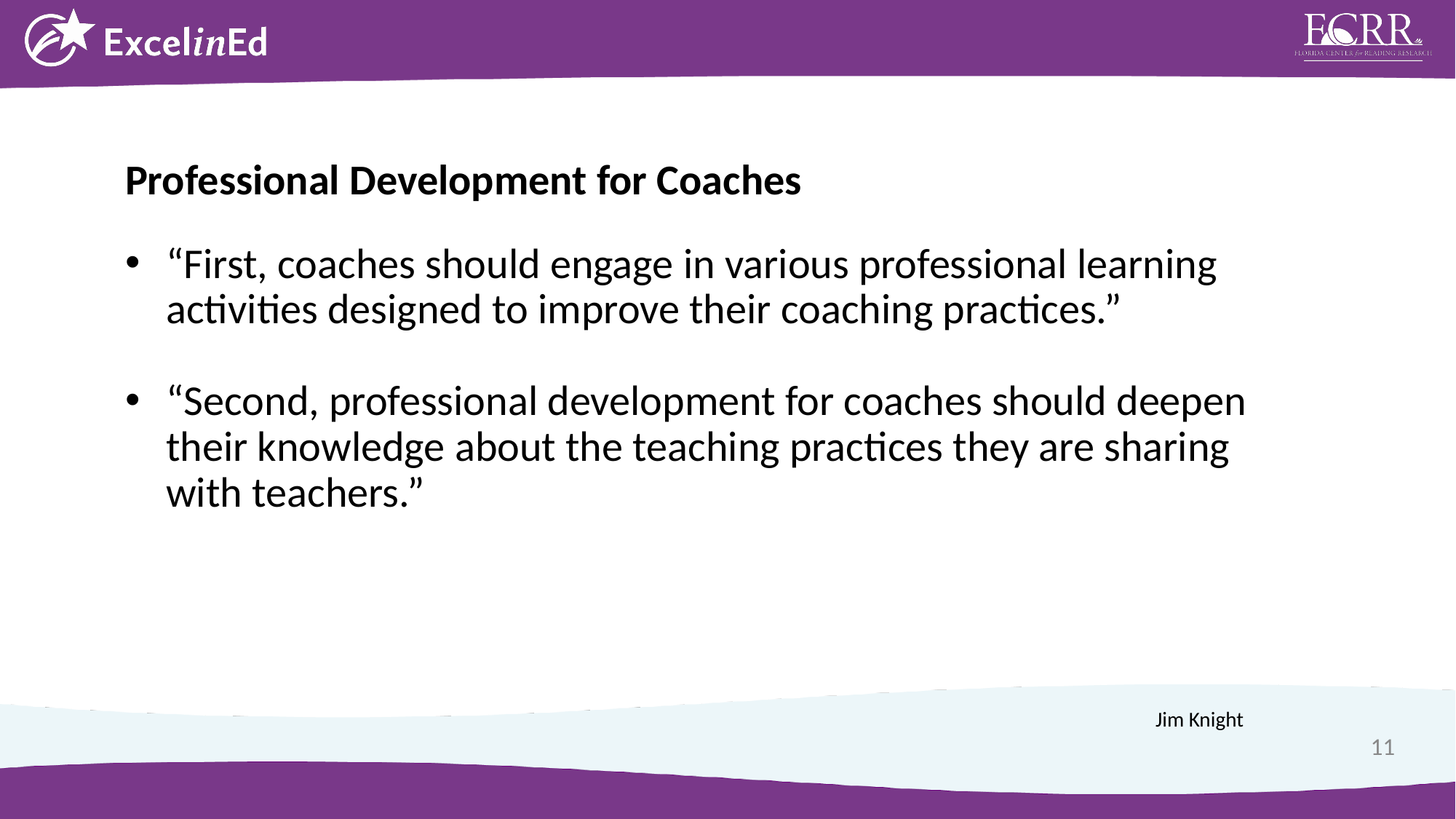

Professional Development for Coaches
“First, coaches should engage in various professional learning activities designed to improve their coaching practices.”

“Second, professional development for coaches should deepen their knowledge about the teaching practices they are sharing with teachers.”

Jim Knight
11